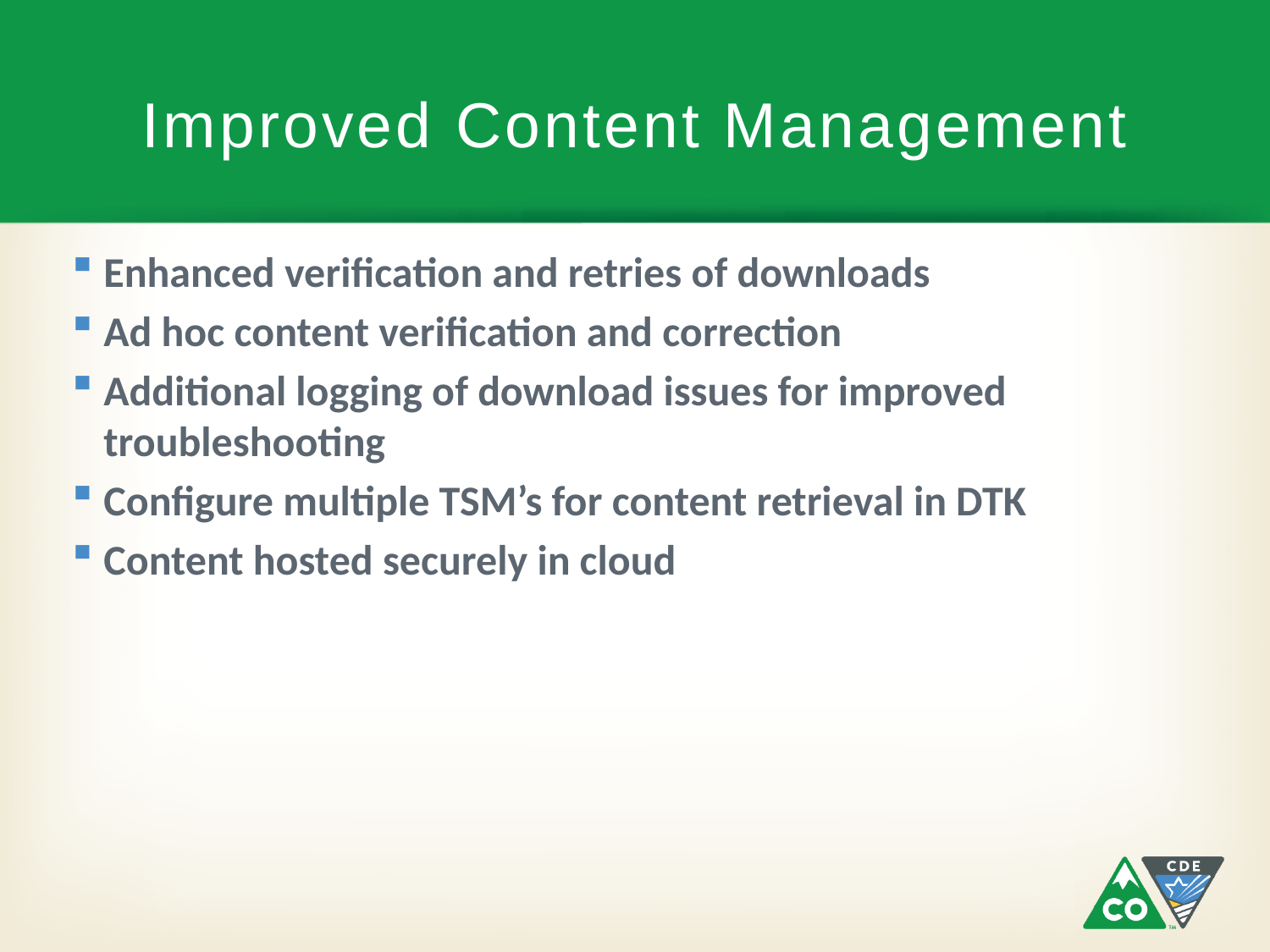

# Improved Content Management
Enhanced verification and retries of downloads
Ad hoc content verification and correction
Additional logging of download issues for improved troubleshooting
Configure multiple TSM’s for content retrieval in DTK
Content hosted securely in cloud